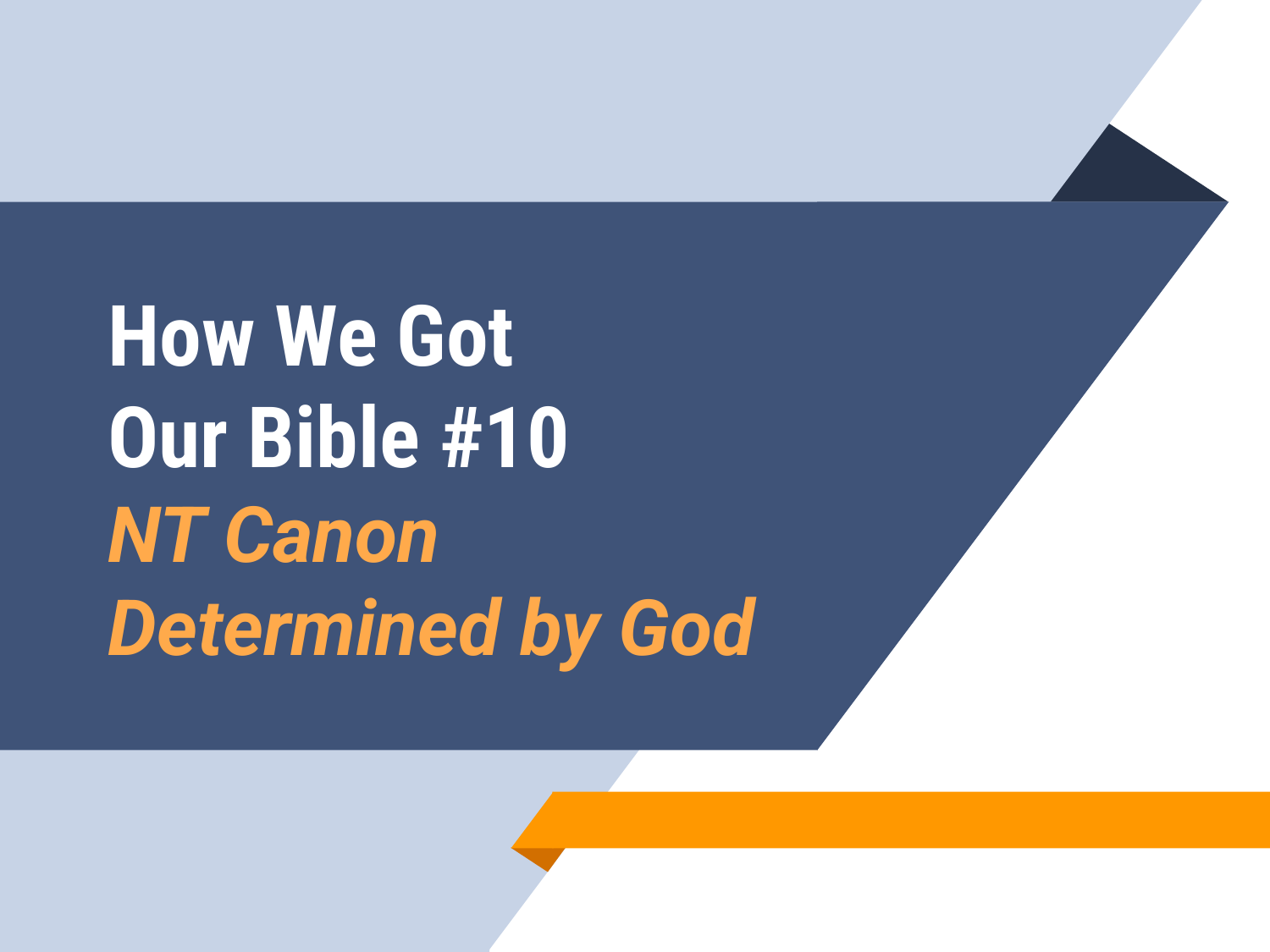

# How We Got Our Bible #10 NT Canon Determined by God